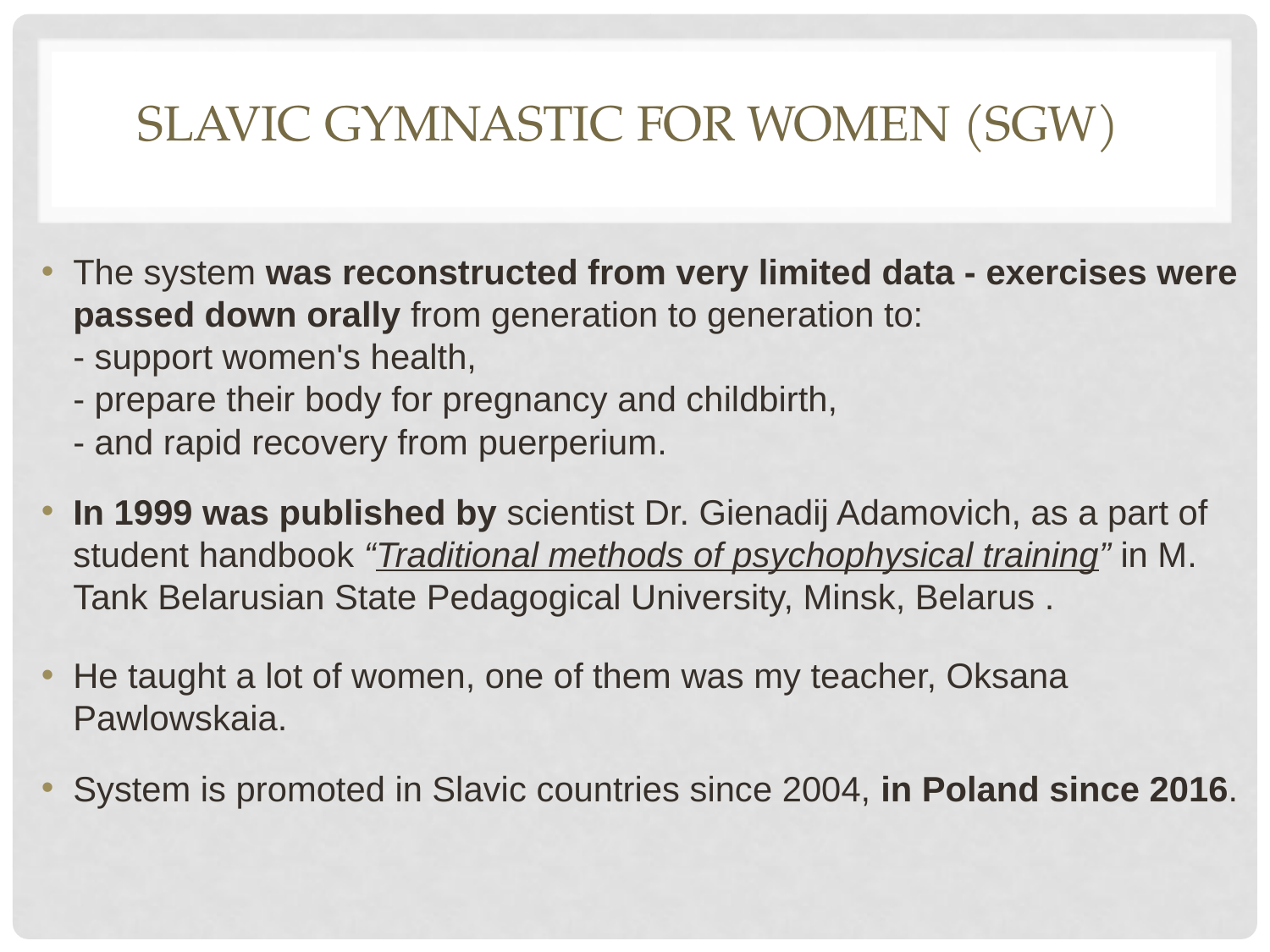

# Slavic Gymnastic for Women (SGW)
The system was reconstructed from very limited data - exercises were passed down orally from generation to generation to:
- support women's health,
- prepare their body for pregnancy and childbirth,
- and rapid recovery from puerperium.
In 1999 was published by scientist Dr. Gienadij Adamovich, as a part of student handbook “Traditional methods of psychophysical training” in M. Tank Belarusian State Pedagogical University, Minsk, Belarus .

He taught a lot of women, one of them was my teacher, Oksana Pawlowskaia.
System is promoted in Slavic countries since 2004, in Poland since 2016.